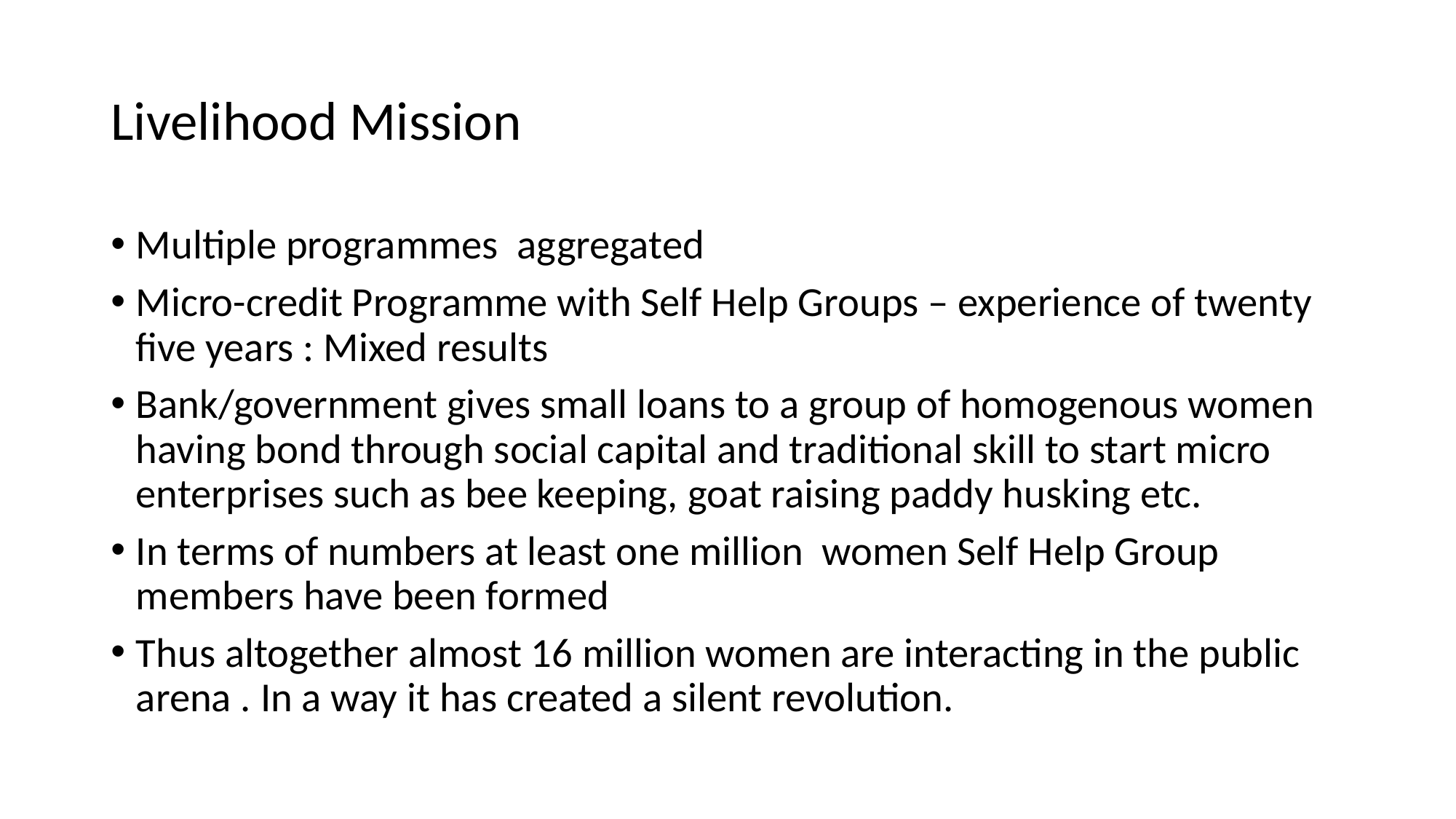

# Livelihood Mission
Multiple programmes  aggregated
Micro-credit Programme with Self Help Groups – experience of twenty five years : Mixed results
Bank/government gives small loans to a group of homogenous women having bond through social capital and traditional skill to start micro enterprises such as bee keeping, goat raising paddy husking etc.
In terms of numbers at least one million  women Self Help Group members have been formed
Thus altogether almost 16 million women are interacting in the public arena . In a way it has created a silent revolution.